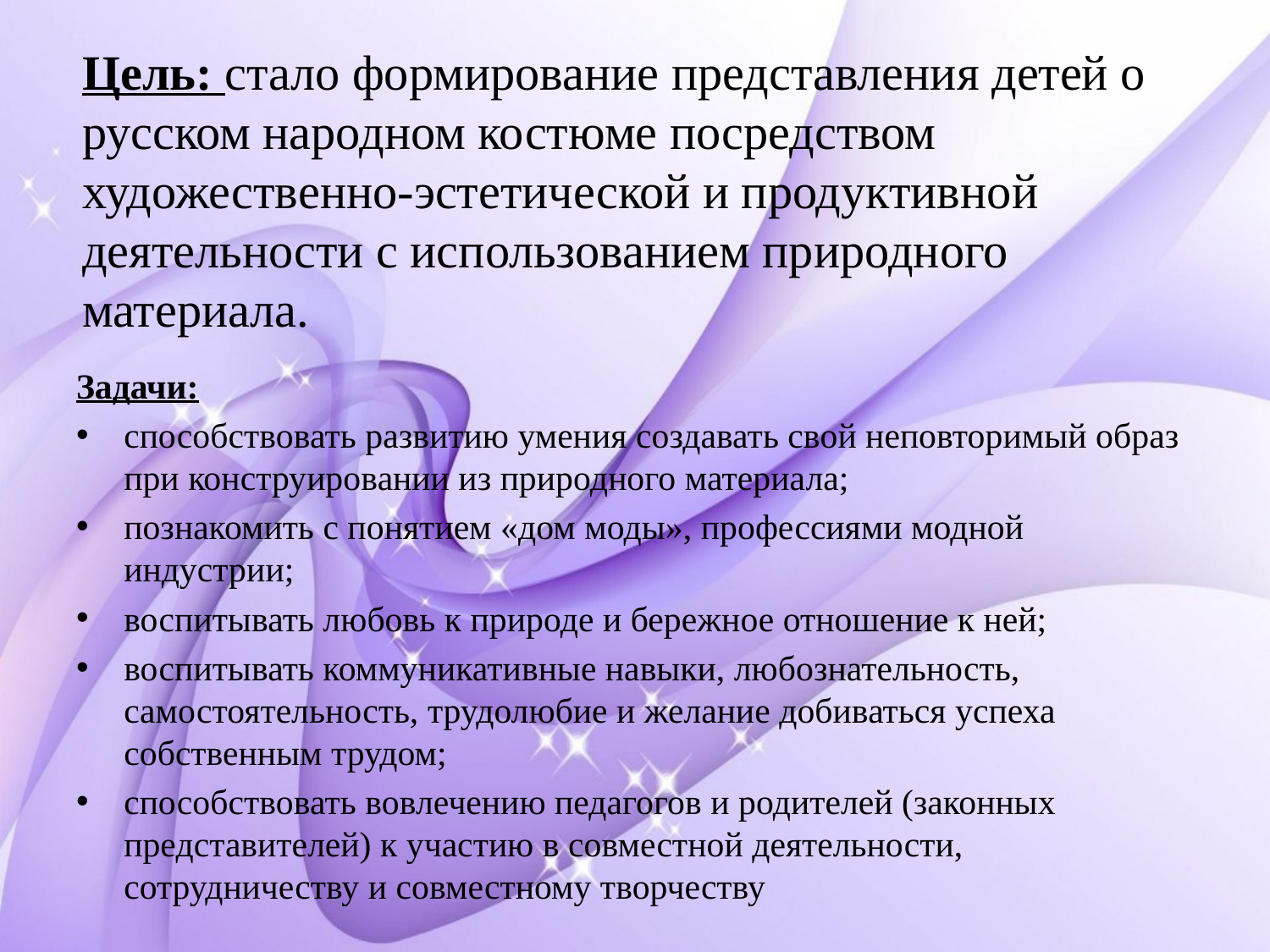

# Цель: стало формирование представления детей о русском народном костюме посредством художественно-эстетической и продуктивной деятельности с использованием природного материала.
Задачи:
способствовать развитию умения создавать свой неповторимый образ при конструировании из природного материала;
познакомить с понятием «дом моды», профессиями модной индустрии;
воспитывать любовь к природе и бережное отношение к ней;
воспитывать коммуникативные навыки, любознательность, самостоятельность, трудолюбие и желание добиваться успеха собственным трудом;
способствовать вовлечению педагогов и родителей (законных представителей) к участию в совместной деятельности, сотрудничеству и совместному творчеству